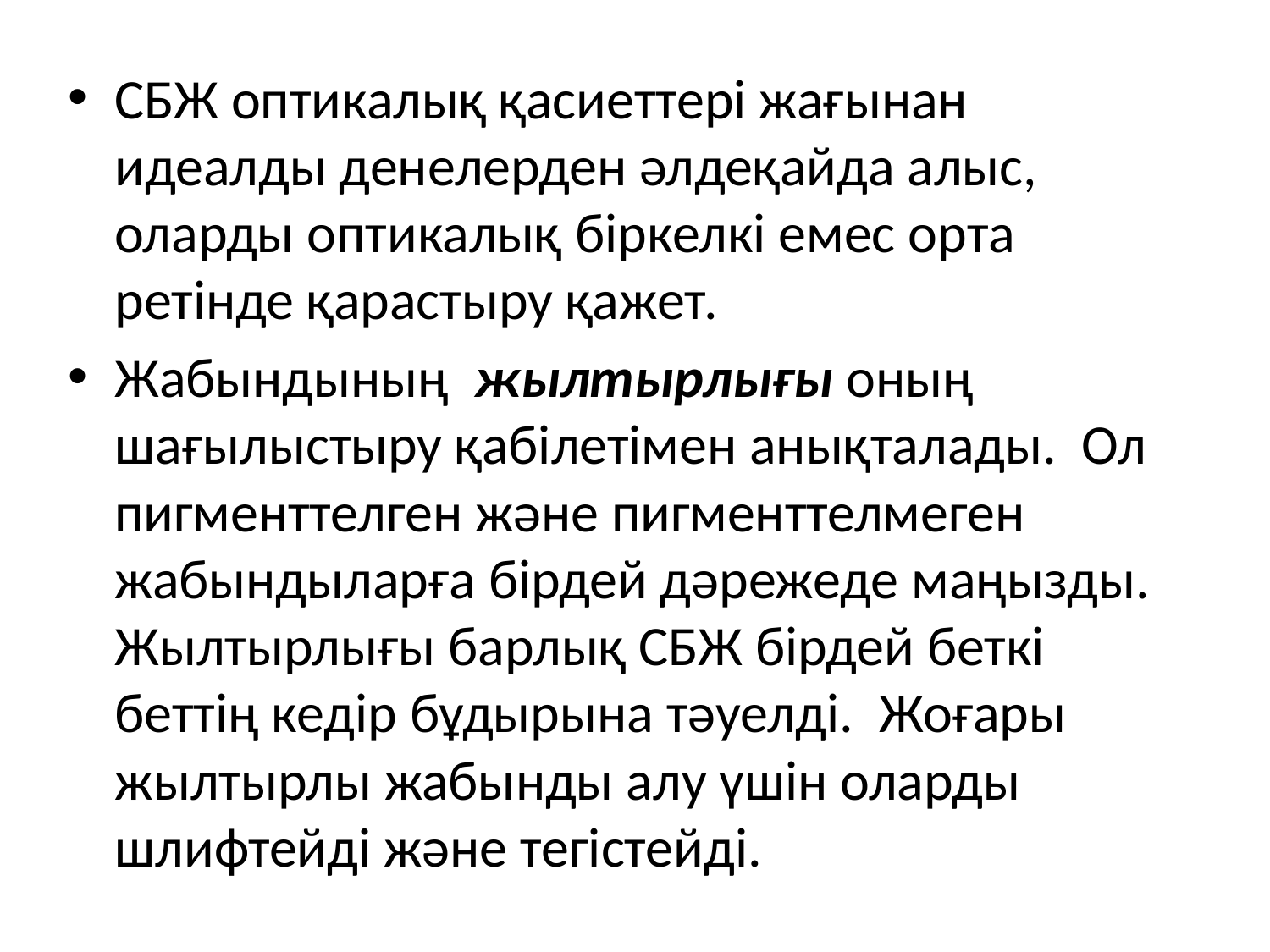

СБЖ оптикалық қасиеттері жағынан идеалды денелерден әлдеқайда алыс, оларды оптикалық біркелкі емес орта ретінде қарастыру қажет.
Жабындының  жылтырлығы оның шағылыстыру қабілетімен анықталады.  Ол пигменттелген және пигменттелмеген жабындыларға бірдей дәрежеде маңызды.  Жылтырлығы барлық СБЖ бірдей беткі беттің кедір бұдырына тәуелді.  Жоғары жылтырлы жабынды алу үшін оларды шлифтейді және тегістейді.